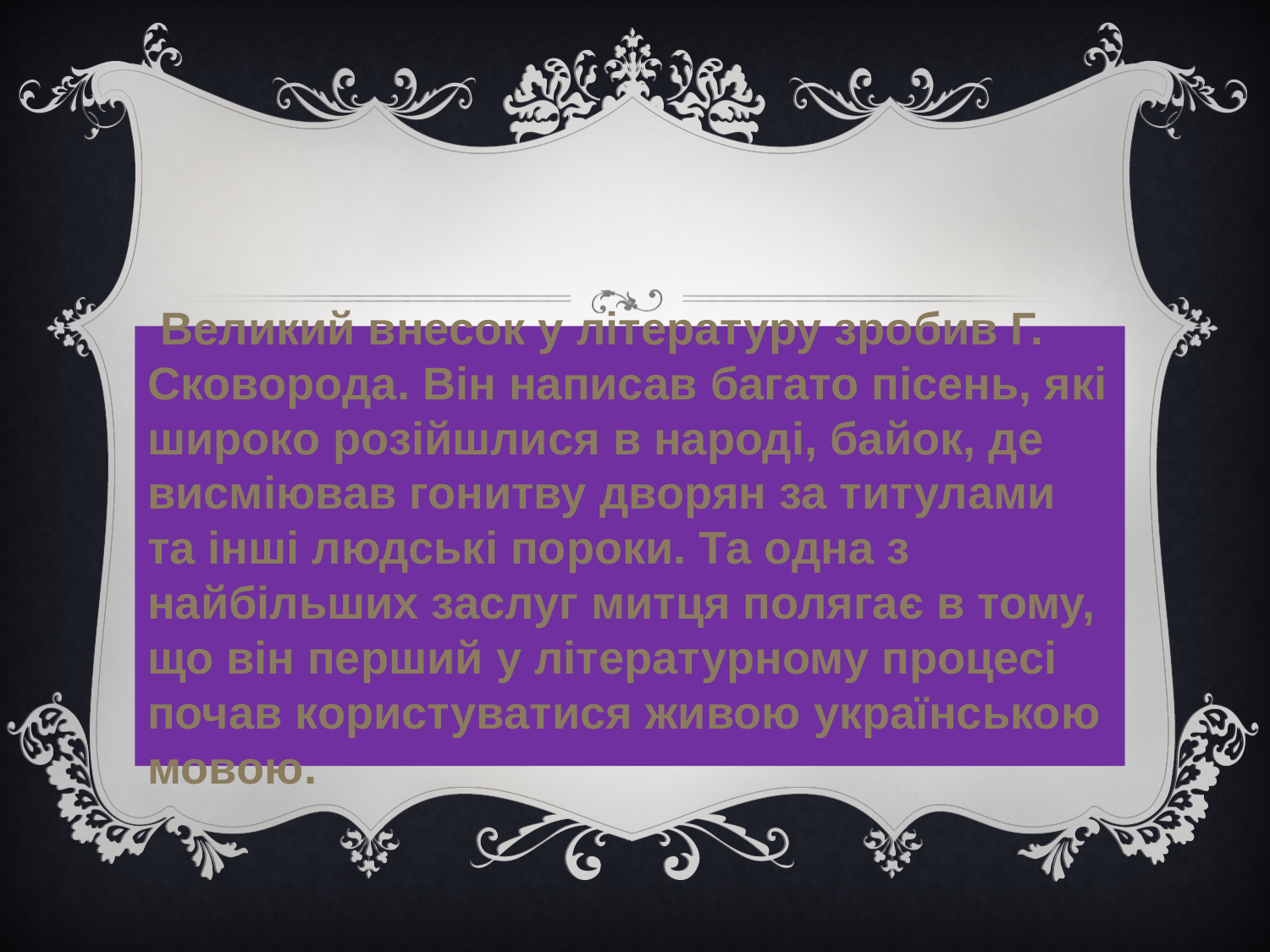

Великий внесок у літературу зробив Г. Сковорода. Він написав багато пісень, які широко розійшлися в народі, байок, де висміював гонитву дворян за титулами та інші людські пороки. Та одна з найбільших заслуг митця полягає в тому, що він перший у літературному процесі почав користуватися живою українською мовою.